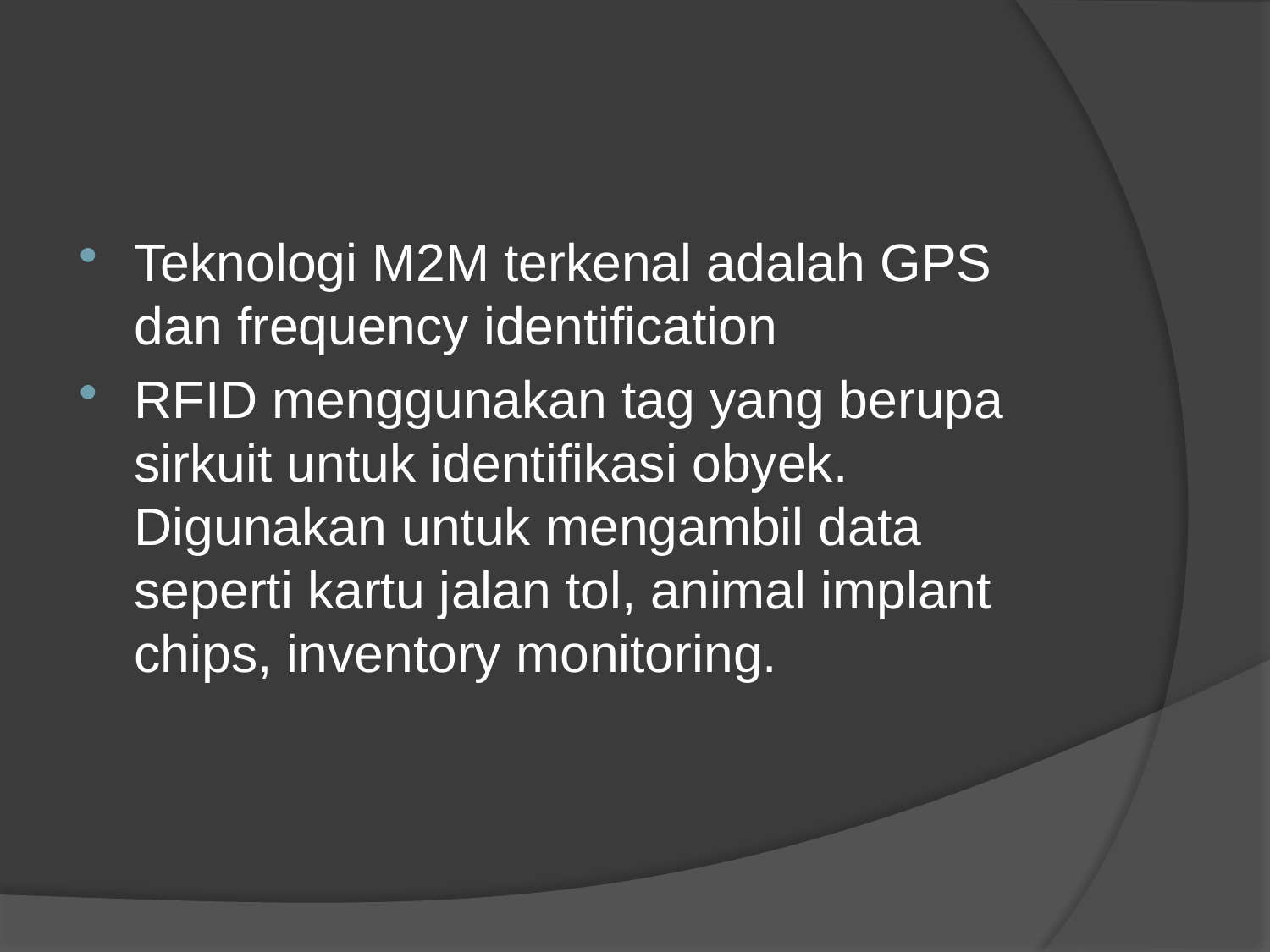

#
Teknologi M2M terkenal adalah GPS dan frequency identification
RFID menggunakan tag yang berupa sirkuit untuk identifikasi obyek. Digunakan untuk mengambil data seperti kartu jalan tol, animal implant chips, inventory monitoring.